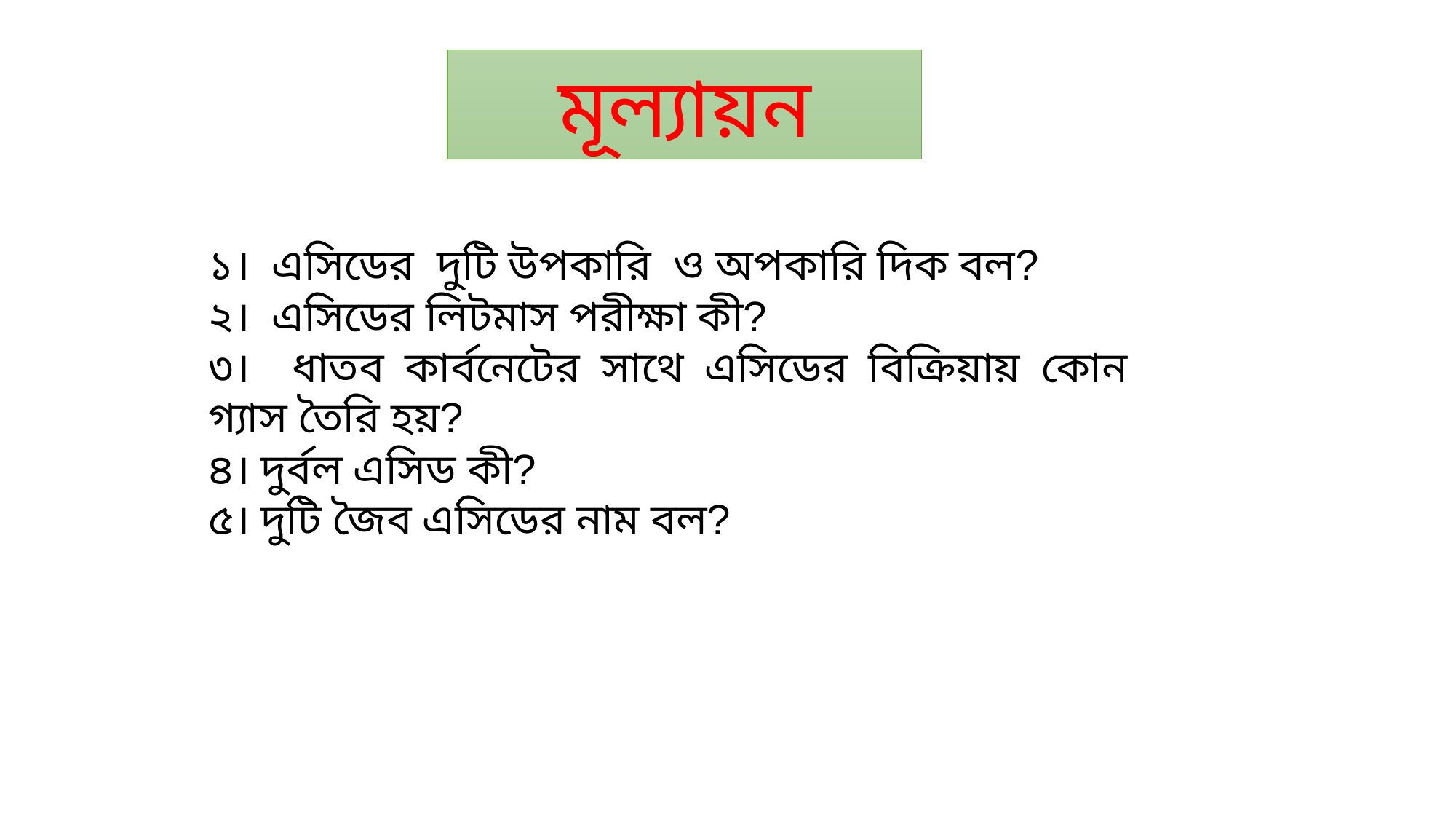

মূল্যায়ন
১।  এসিডের  দুটি উপকারি  ও অপকারি দিক বল?
২।  এসিডের লিটমাস পরীক্ষা কী?
৩।  ধাতব কার্বনেটের সাথে এসিডের বিক্রিয়ায় কোন গ্যাস তৈরি হয়?
৪। দুর্বল এসিড কী?
৫। দুটি জৈব এসিডের নাম বল?